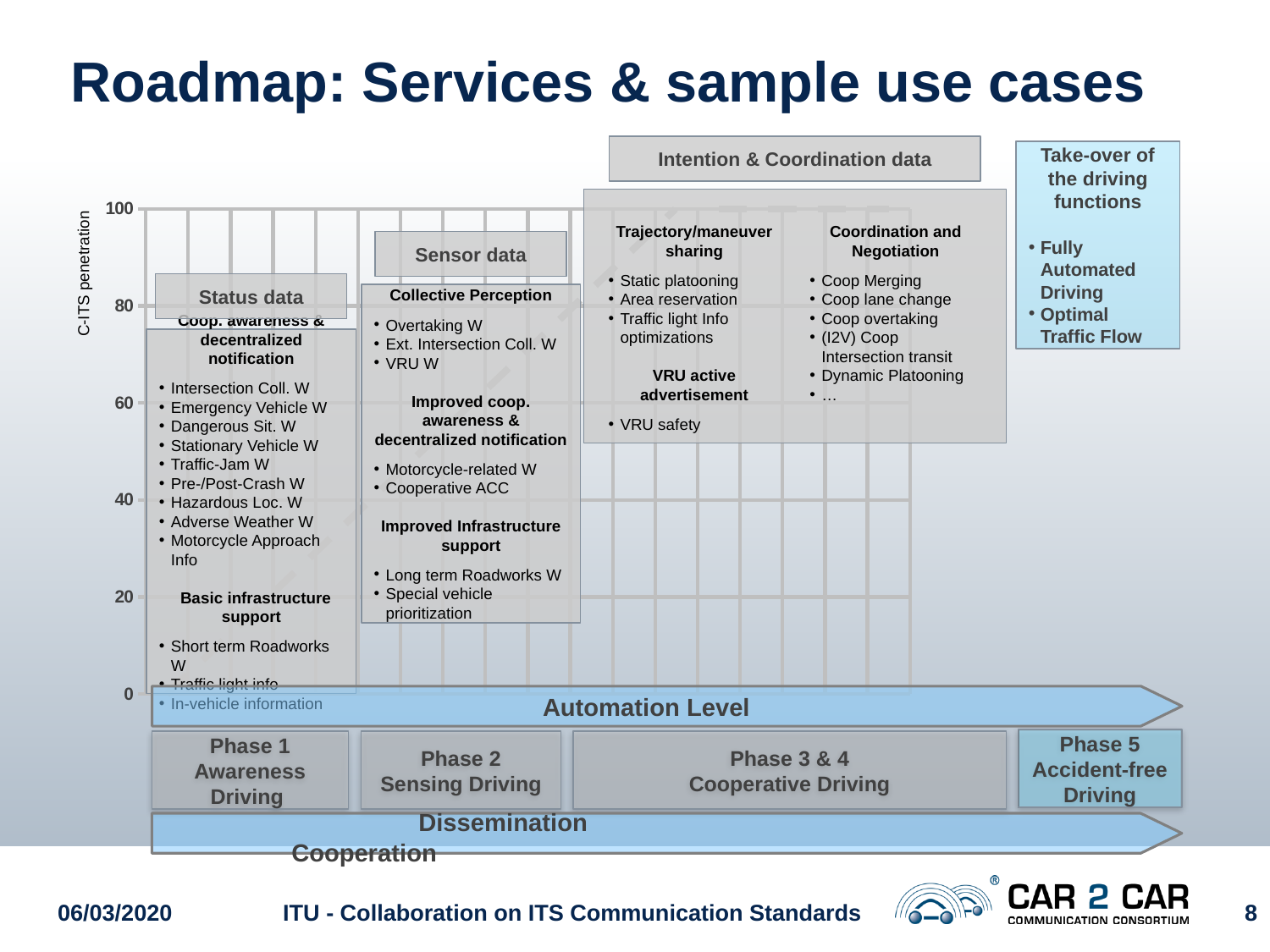

# Roadmap: Services & sample use cases
Intention & Coordination data
Take-over of the driving functions

Fully Automated Driving
Optimal Traffic Flow

### Chart

| Category |  |
|---|---|
| 2015 | 0.0 |
| 2016 | 8.349251349403309 |
| 2017 | 16.698502698806617 |
| 2018 | 25.047754048209924 |
| 2019 | 33.397005397613235 |
| 2020 | 41.74625674701654 |
| 2021 | 50.09550809641985 |
| 2022 | 58.44475944582316 |
| 2023 | 66.79401079522647 |
| 2024 | 75.14326214462977 |
| 2025 | 83.49251349403308 |
| 2026 | 91.8417648434364 |
| 2027 | 100.1910161928397 |
| 2028 | 100.0 |
| 2029 | 100.0 |
| 2030 | 100.0 |
| 2031 | 100.0 |
| 2032 | 100.0 |

Trajectory/maneuver sharing
Static platooning
Area reservation
Traffic light Info optimizations

VRU active advertisement
VRU safety
Coordination and Negotiation
Coop Merging
Coop lane change
Coop overtaking
(I2V) Coop Intersection transit
Dynamic Platooning
…
Sensor data
C-ITS penetration
Status data
Collective Perception
Overtaking W
Ext. Intersection Coll. W
VRU W

Improved coop. awareness & decentralized notification
Motorcycle-related W
Cooperative ACC

Improved Infrastructure support
Long term Roadworks W
Special vehicle prioritization
Coop. awareness & decentralized notification
Intersection Coll. W
Emergency Vehicle W
Dangerous Sit. W
Stationary Vehicle W
Traffic-Jam W
Pre-/Post-Crash W
Hazardous Loc. W
Adverse Weather W
Motorcycle Approach Info

  Basic infrastructure support
Short term Roadworks W
Traffic light info
In-vehicle information
Automation Level
Phase 5
Accident-free Driving
Phase 2
Sensing Driving
Phase 1
Awareness Driving
Phase 3 & 4
Cooperative Driving
		Dissemination 					Cooperation
06/03/2020
ITU - Collaboration on ITS Communication Standards
8